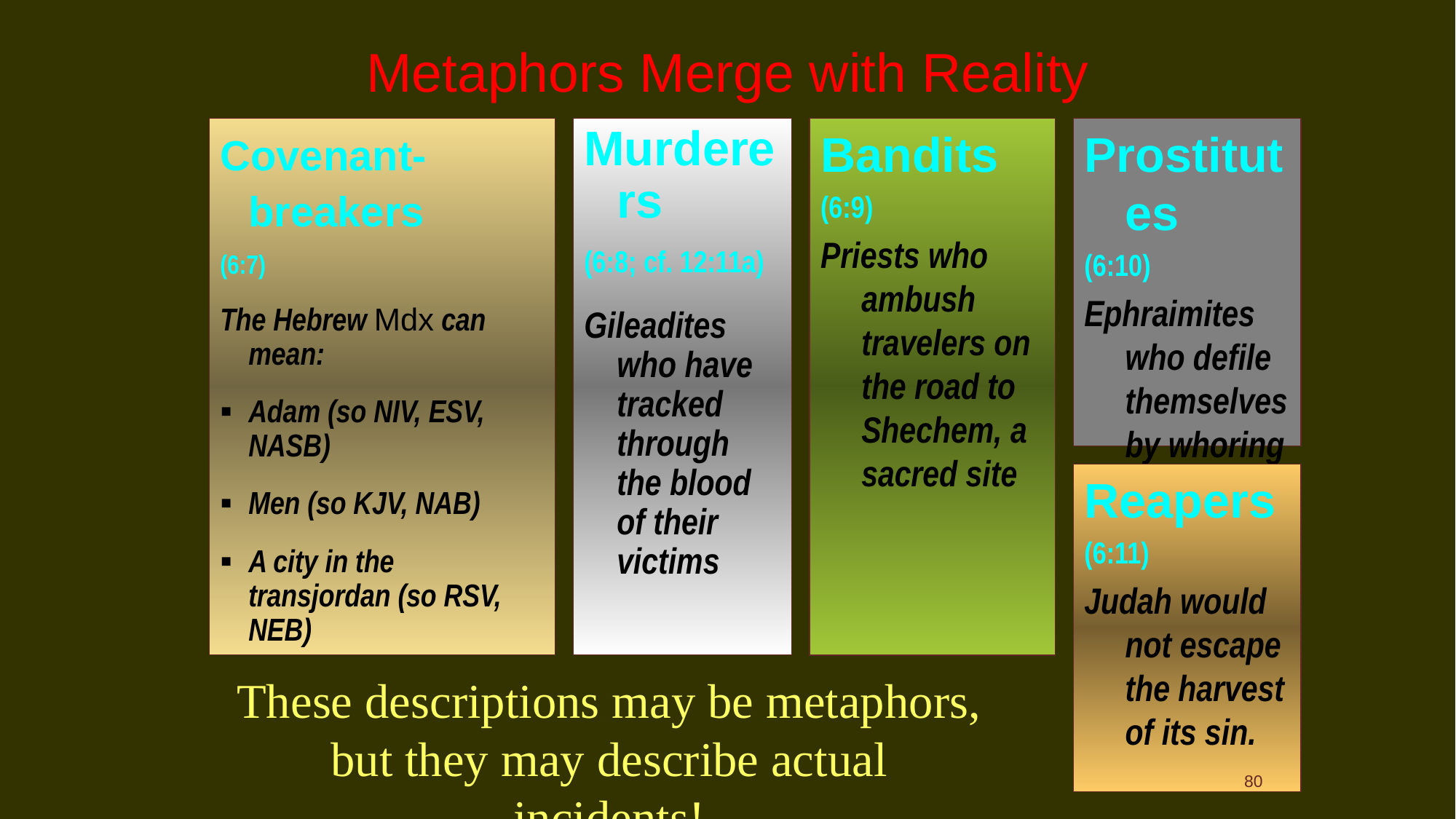

# Metaphors Merge with Reality
Covenant-breakers
(6:7)
The Hebrew Mdx can mean:
Adam (so NIV, ESV, NASB)
Men (so KJV, NAB)
A city in the transjordan (so RSV, NEB)
Murderers
(6:8; cf. 12:11a)
Gileadites who have tracked through the blood of their victims
Bandits
(6:9)
Priests who ambush travelers on the road to Shechem, a sacred site
Prostitutes
(6:10)
Ephraimites who defile themselves by whoring
Reapers
(6:11)
Judah would not escape the harvest of its sin.
These descriptions may be metaphors, but they may describe actual incidents!
80